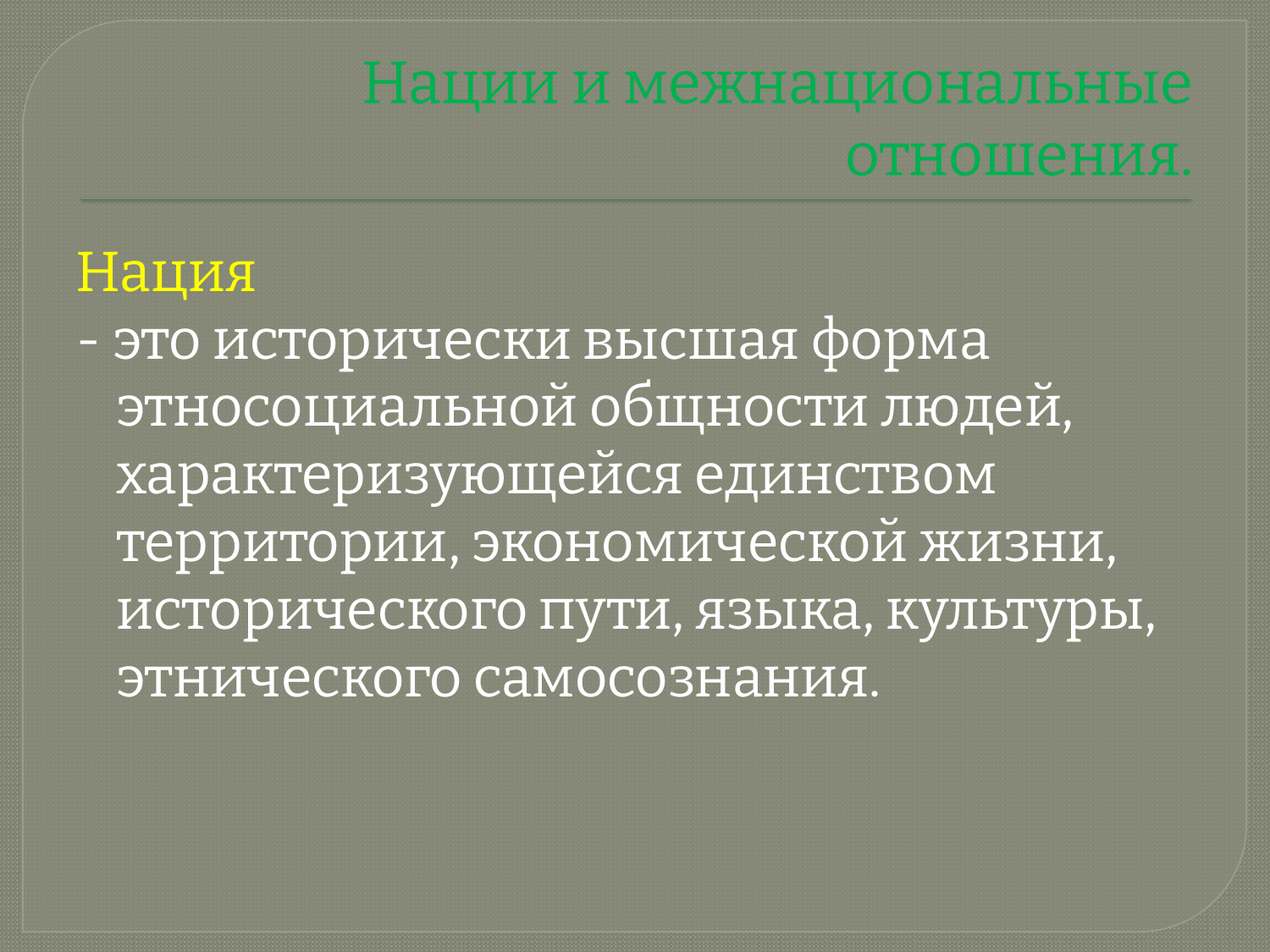

# Нации и межнациональные отношения.
Нация
- это исторически высшая форма этносоциальной общности людей, характеризующейся единством территории, экономической жизни, исторического пути, языка, культуры, этнического самосознания.